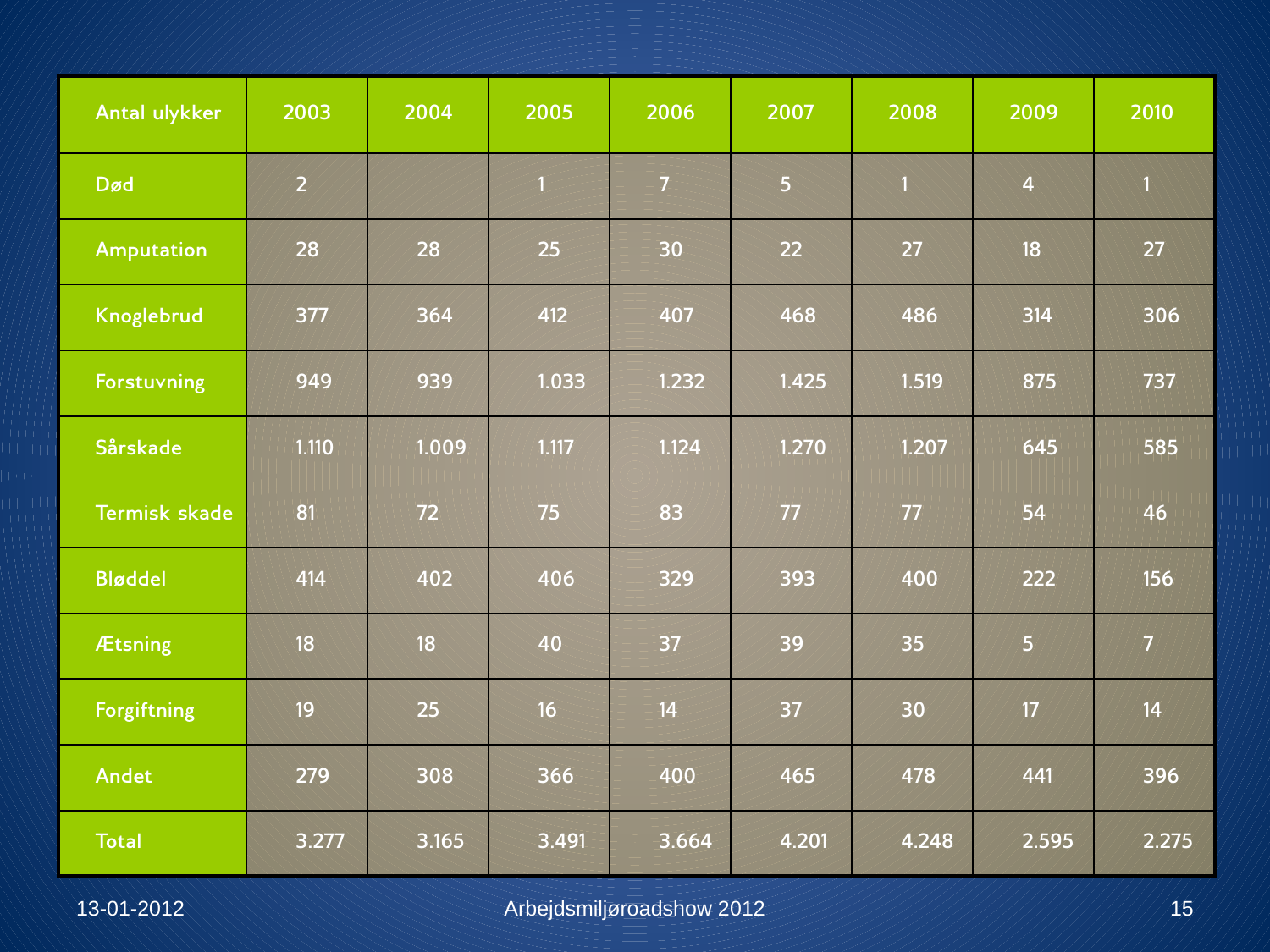

| Antal ulykker | 2003 | 2004 | 2005 | 2006 | 2007 | 2008 | 2009 | 2010 |
| --- | --- | --- | --- | --- | --- | --- | --- | --- |
| Død | 2 |  | 1 | 7 | 5 | 1 | 4 | 1 |
| Amputation | 28 | 28 | 25 | 30 | 22 | 27 | 18 | 27 |
| Knoglebrud | 377 | 364 | 412 | 407 | 468 | 486 | 314 | 306 |
| Forstuvning | 949 | 939 | 1.033 | 1.232 | 1.425 | 1.519 | 875 | 737 |
| Sårskade | 1.110 | 1.009 | 1.117 | 1.124 | 1.270 | 1.207 | 645 | 585 |
| Termisk skade | 81 | 72 | 75 | 83 | 77 | 77 | 54 | 46 |
| Bløddel | 414 | 402 | 406 | 329 | 393 | 400 | 222 | 156 |
| Ætsning | 18 | 18 | 40 | 37 | 39 | 35 | 5 | 7 |
| Forgiftning | 19 | 25 | 16 | 14 | 37 | 30 | 17 | 14 |
| Andet | 279 | 308 | 366 | 400 | 465 | 478 | 441 | 396 |
| Total | 3.277 | 3.165 | 3.491 | 3.664 | 4.201 | 4.248 | 2.595 | 2.275 |
13-01-2012
Arbejdsmiljøroadshow 2012
15